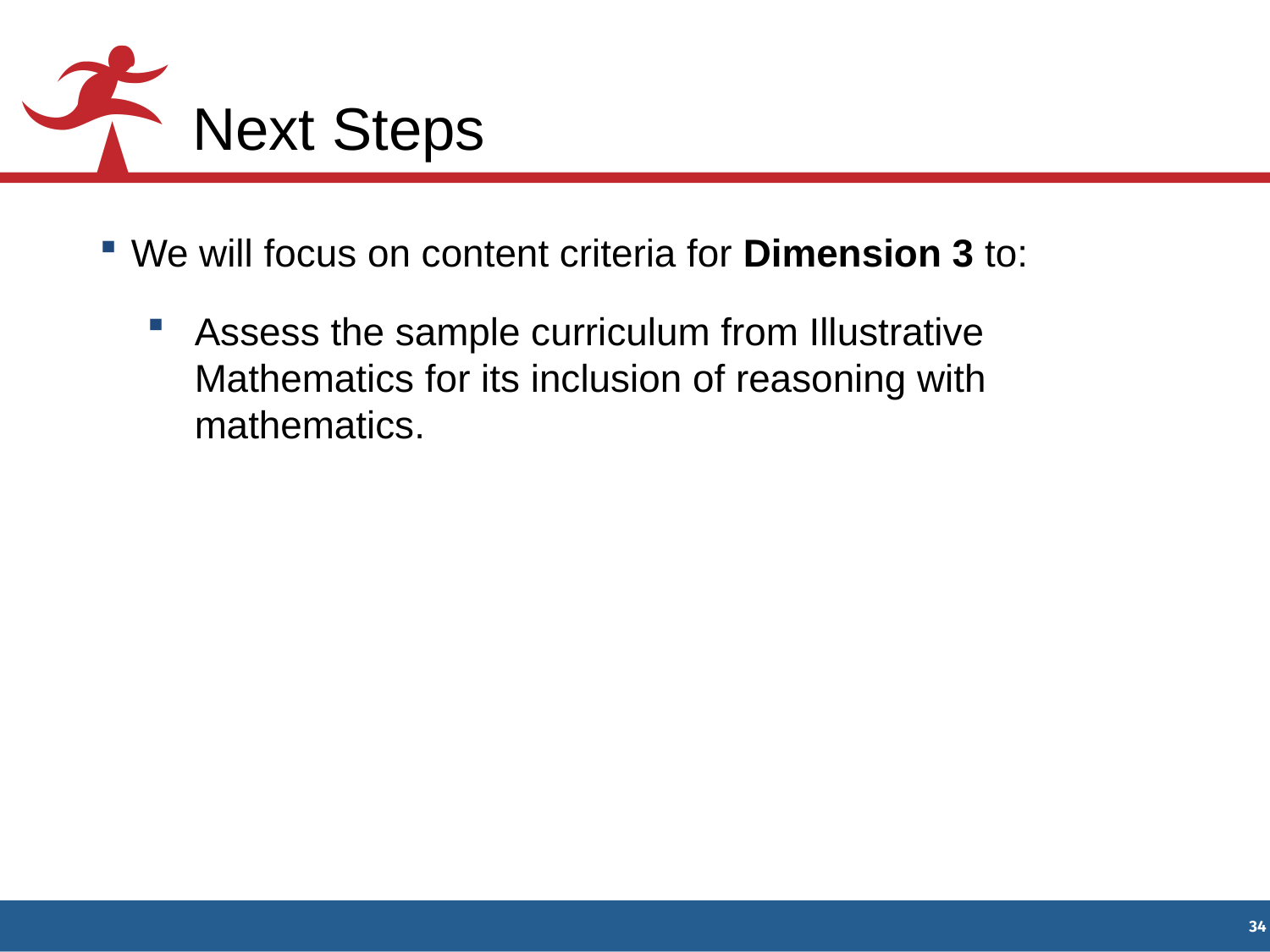

# Next Steps
We will focus on content criteria for Dimension 3 to:
Assess the sample curriculum from Illustrative Mathematics for its inclusion of reasoning with mathematics.